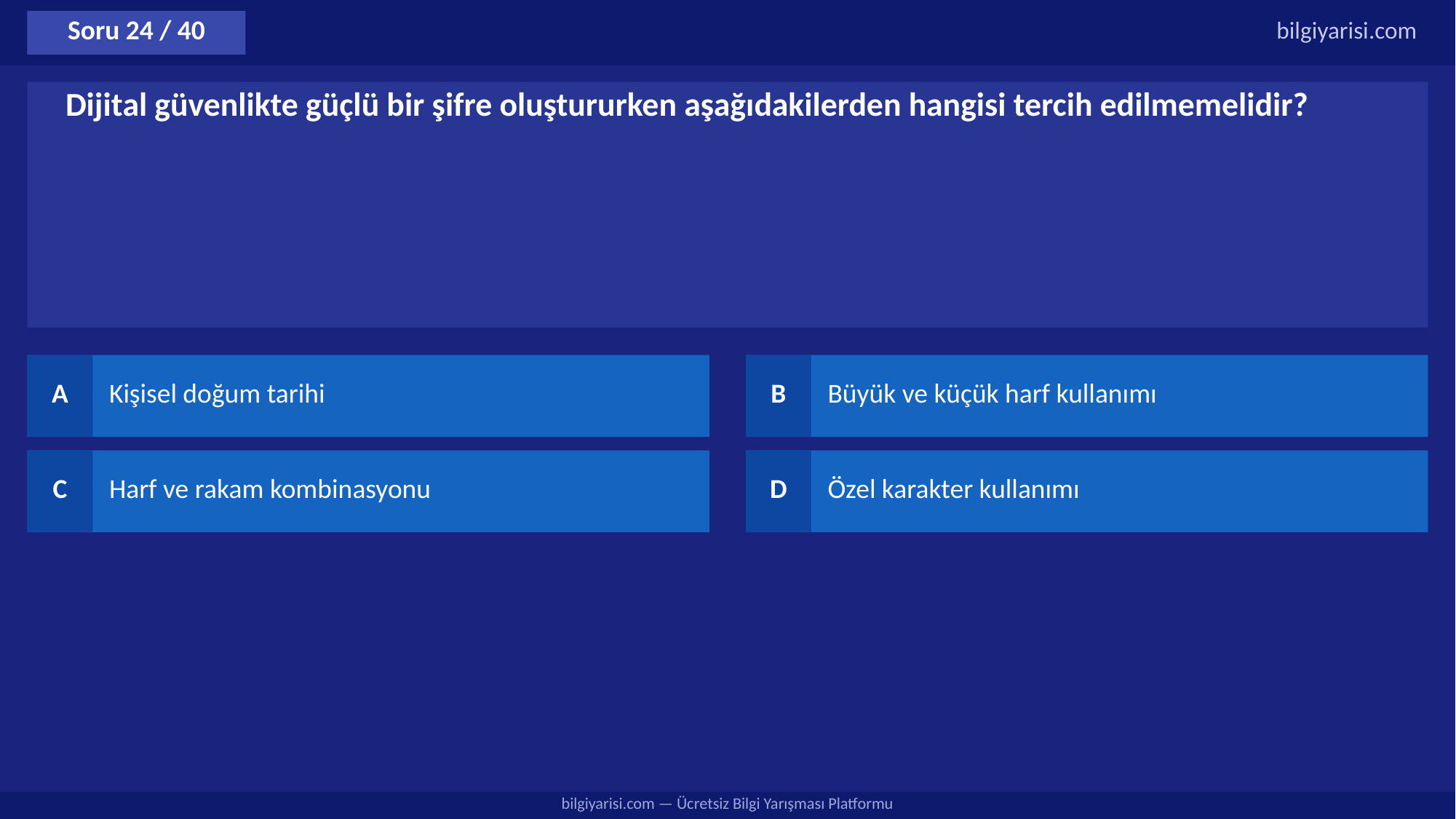

Soru 24 / 40
bilgiyarisi.com

Dijital güvenlikte güçlü bir şifre oluştururken aşağıdakilerden hangisi tercih edilmemelidir?

A
Kişisel doğum tarihi

B
Büyük ve küçük harf kullanımı

C
Harf ve rakam kombinasyonu

D
Özel karakter kullanımı
bilgiyarisi.com — Ücretsiz Bilgi Yarışması Platformu